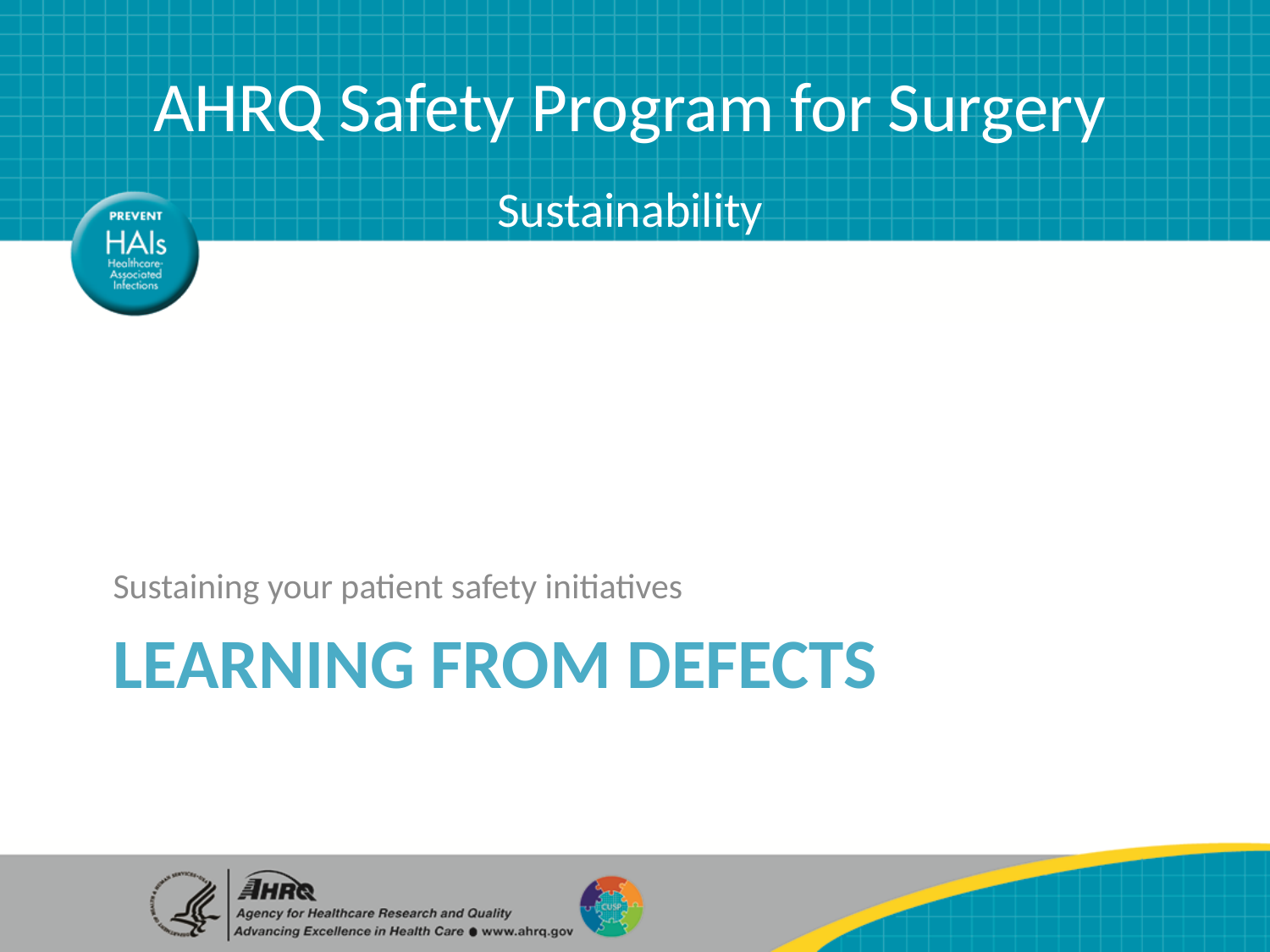

AHRQ Safety Program for Surgery
Sustainability
Sustaining your patient safety initiatives
# Learning from defects